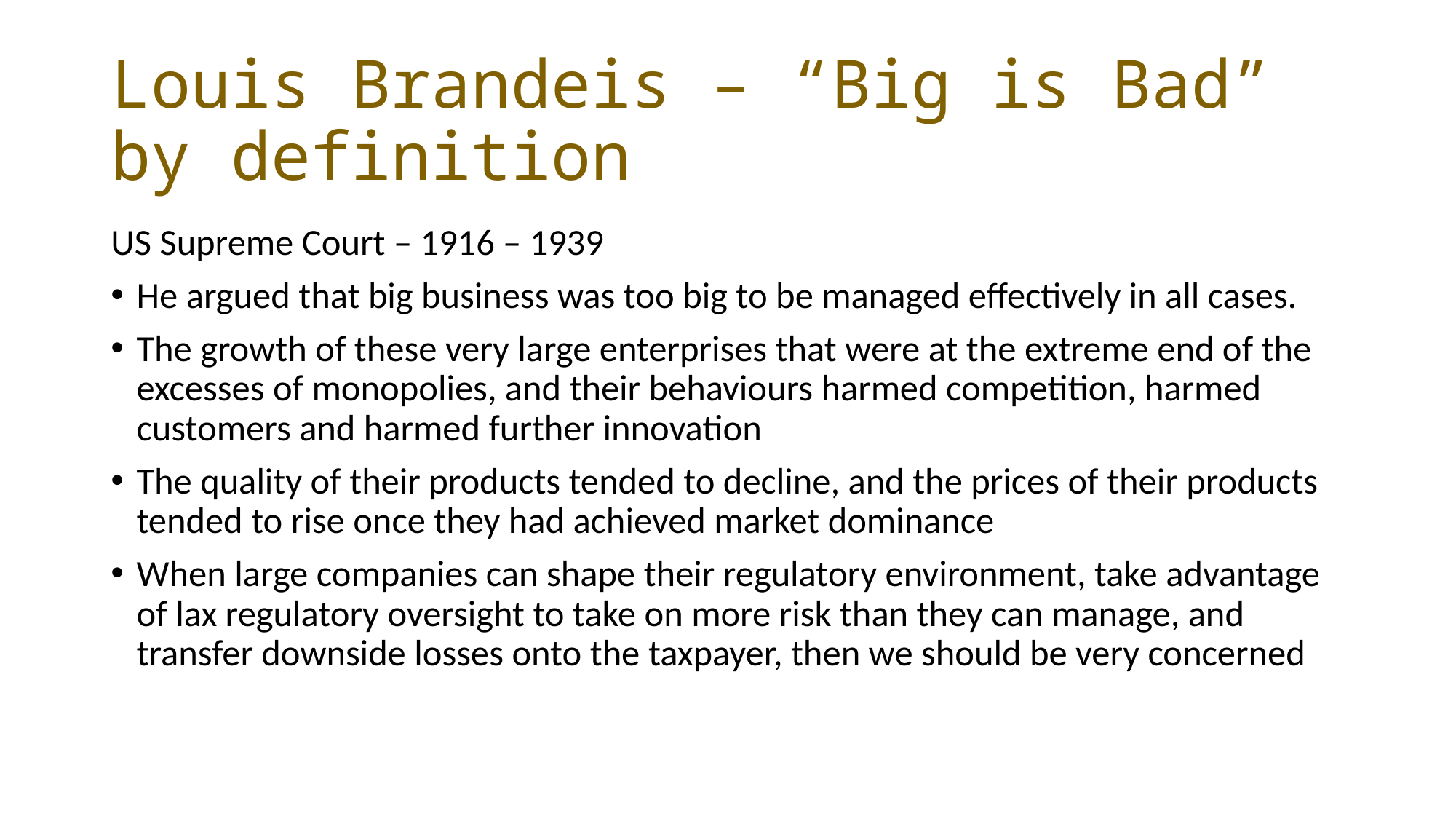

# Louis Brandeis – “Big is Bad” by definition
US Supreme Court – 1916 – 1939
He argued that big business was too big to be managed effectively in all cases.
The growth of these very large enterprises that were at the extreme end of the excesses of monopolies, and their behaviours harmed competition, harmed customers and harmed further innovation
The quality of their products tended to decline, and the prices of their products tended to rise once they had achieved market dominance
When large companies can shape their regulatory environment, take advantage of lax regulatory oversight to take on more risk than they can manage, and transfer downside losses onto the taxpayer, then we should be very concerned